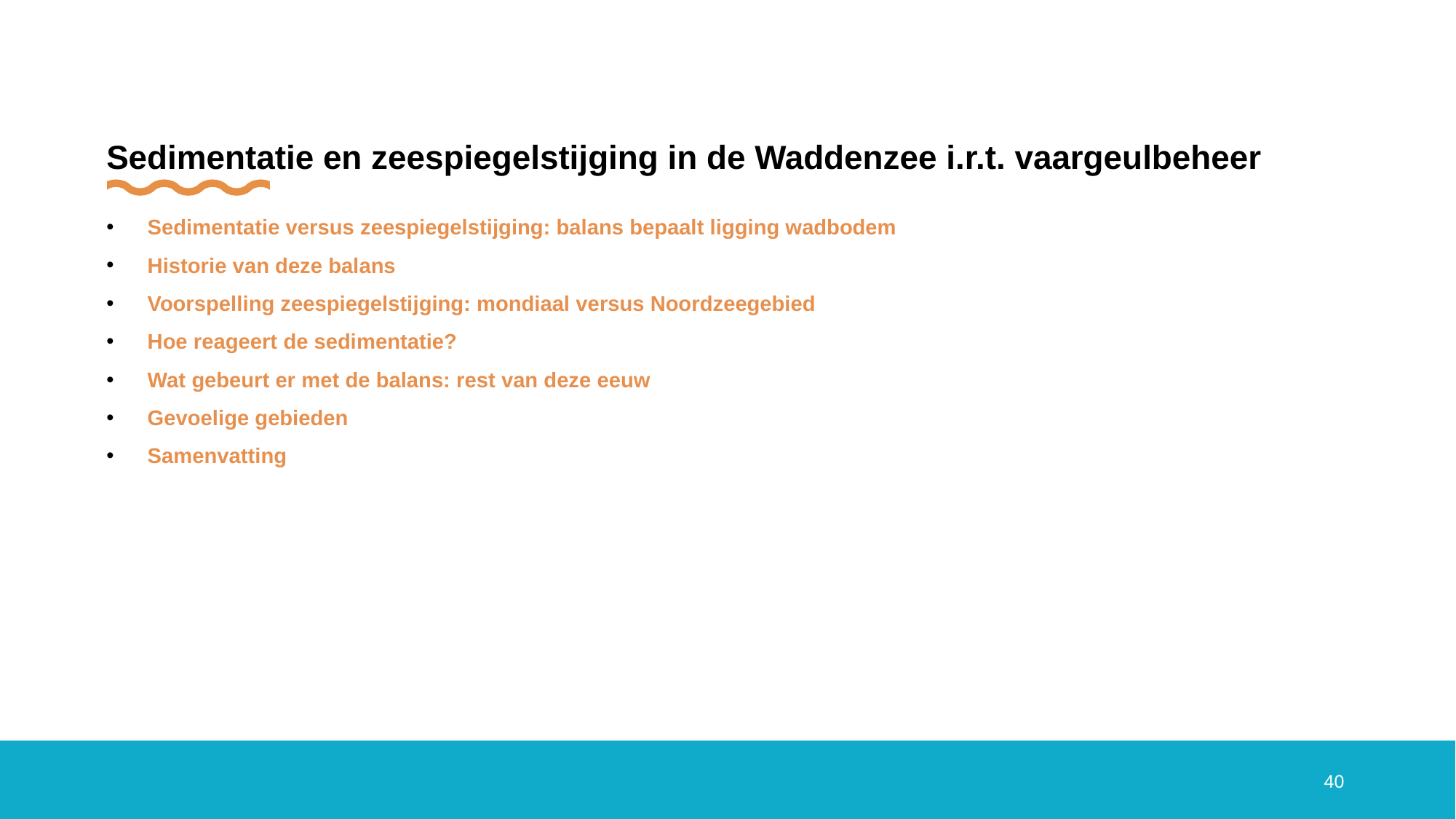

# Sedimentatie en zeespiegelstijging in de Waddenzee i.r.t. vaargeulbeheer
Sedimentatie versus zeespiegelstijging: balans bepaalt ligging wadbodem
Historie van deze balans
Voorspelling zeespiegelstijging: mondiaal versus Noordzeegebied
Hoe reageert de sedimentatie?
Wat gebeurt er met de balans: rest van deze eeuw
Gevoelige gebieden
Samenvatting

40